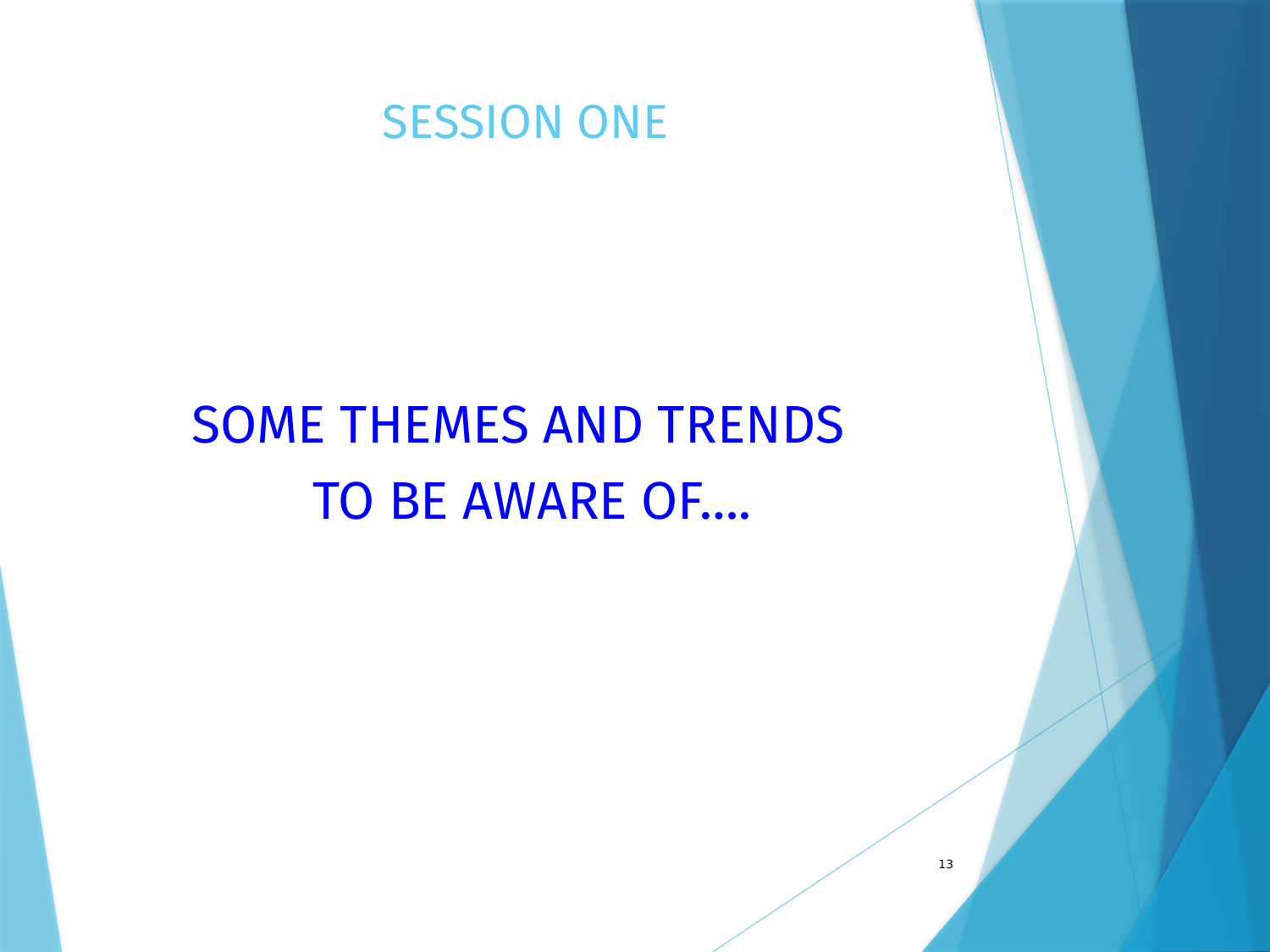

# SESSION ONE

SOME THEMES AND TRENDS
 TO BE AWARE OF….
13